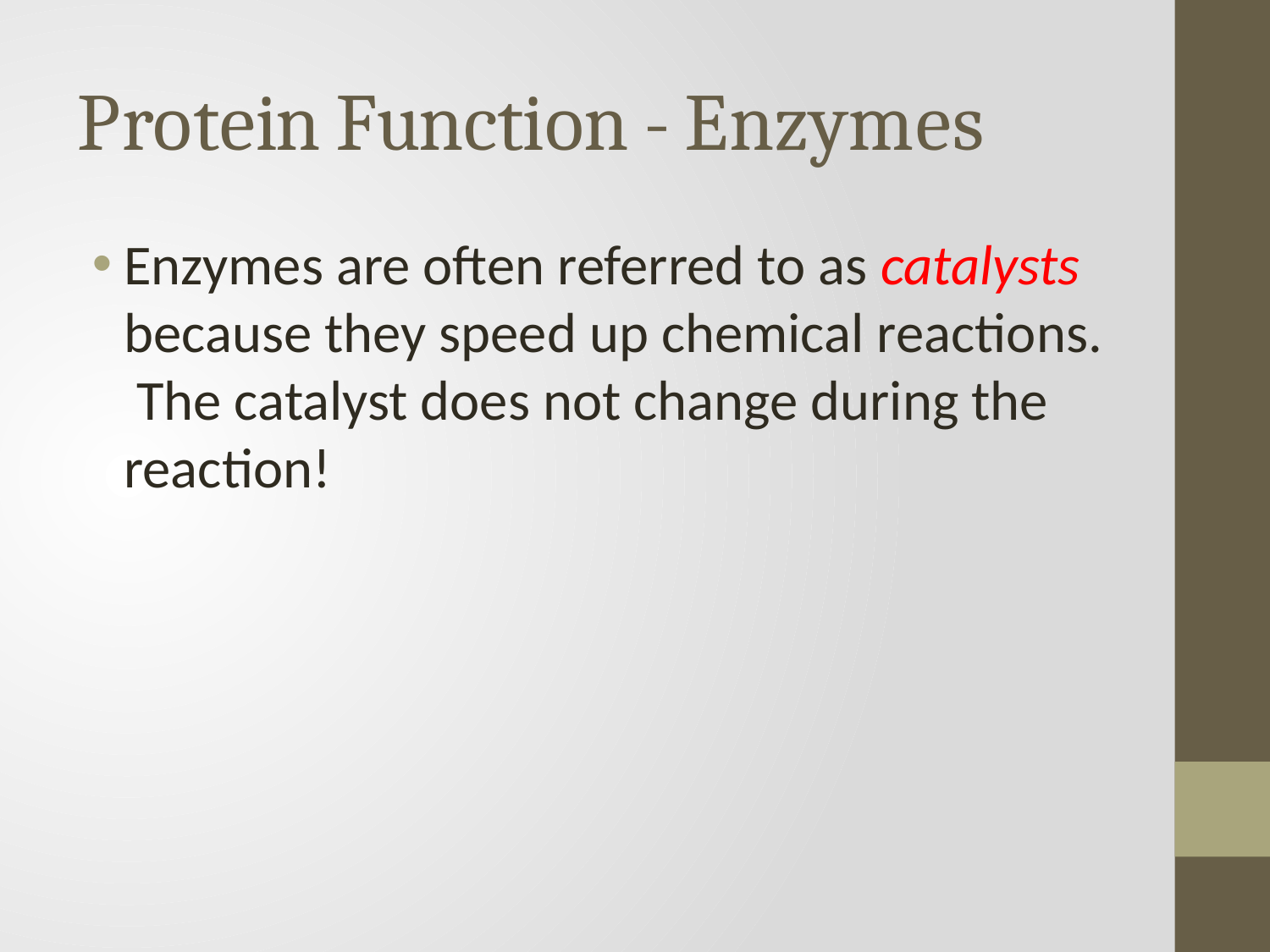

# Protein Function - Enzymes
Enzymes are often referred to as catalysts because they speed up chemical reactions.  The catalyst does not change during the reaction!